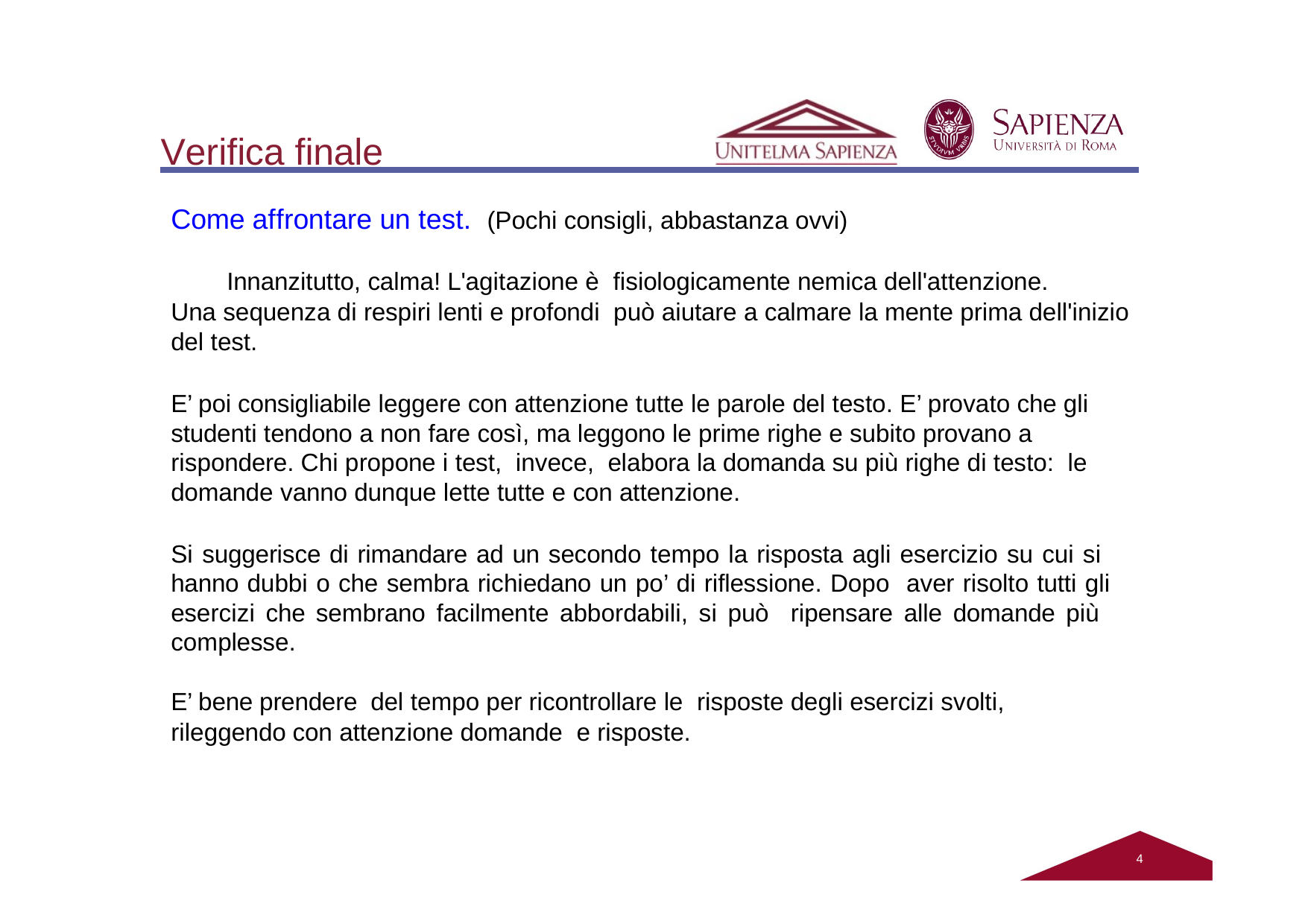

# Verifica finale
Come affrontare un test.  (Pochi consigli, abbastanza ovvi)

Innanzitutto, calma! L'agitazione è  fisiologicamente nemica dell'attenzione.
Una sequenza di respiri lenti e profondi  può aiutare a calmare la mente prima dell'inizio del test.

E’ poi consigliabile leggere con attenzione tutte le parole del testo. E’ provato che gli studenti tendono a non fare così, ma leggono le prime righe e subito provano a rispondere. Chi propone i test,  invece,  elabora la domanda su più righe di testo:  le domande vanno dunque lette tutte e con attenzione.

Si suggerisce di rimandare ad un secondo tempo la risposta agli esercizio su cui si  hanno dubbi o che sembra richiedano un po’ di riflessione. Dopo  aver risolto tutti gli esercizi che sembrano facilmente abbordabili, si può  ripensare alle domande più  complesse.

E’ bene prendere  del tempo per ricontrollare le  risposte degli esercizi svolti,  rileggendo con attenzione domande  e risposte.
4